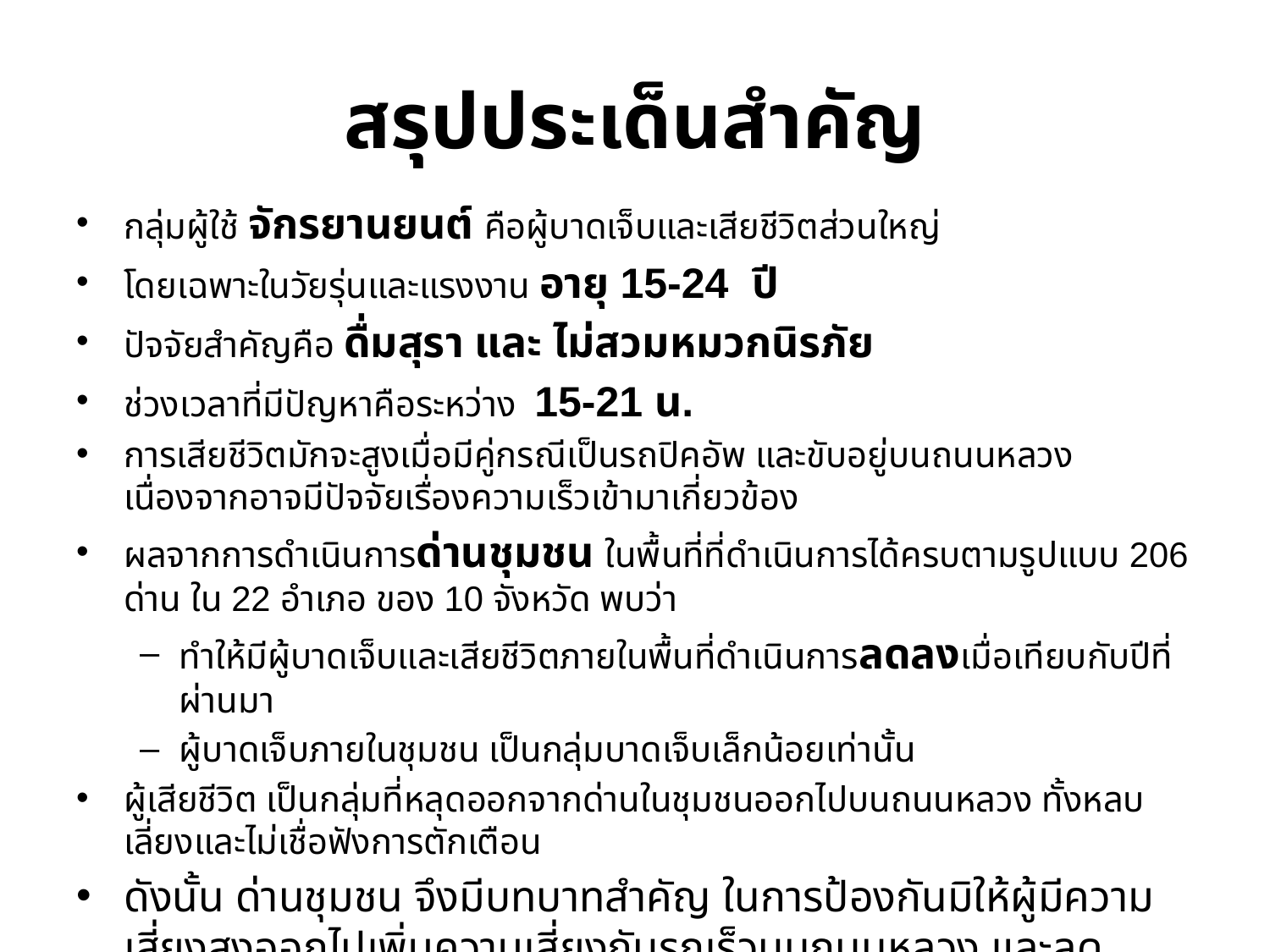

# สรุปประเด็นสำคัญ
กลุ่มผู้ใช้ จักรยานยนต์ คือผู้บาดเจ็บและเสียชีวิตส่วนใหญ่
โดยเฉพาะในวัยรุ่นและแรงงาน อายุ 15-24  ปี
ปัจจัยสำคัญคือ ดื่มสุรา และ ไม่สวมหมวกนิรภัย
ช่วงเวลาที่มีปัญหาคือระหว่าง  15-21 น.
การเสียชีวิตมักจะสูงเมื่อมีคู่กรณีเป็นรถปิคอัพ และขับอยู่บนถนนหลวง เนื่องจากอาจมีปัจจัยเรื่องความเร็วเข้ามาเกี่ยวข้อง
ผลจากการดำเนินการด่านชุมชน ในพื้นที่ที่ดำเนินการได้ครบตามรูปแบบ 206 ด่าน ใน 22 อำเภอ ของ 10 จังหวัด พบว่า
ทำให้มีผู้บาดเจ็บและเสียชีวิตภายในพื้นที่ดำเนินการลดลงเมื่อเทียบกับปีที่ผ่านมา
ผู้บาดเจ็บภายในชุมชน เป็นกลุ่มบาดเจ็บเล็กน้อยเท่านั้น
ผู้เสียชีวิต เป็นกลุ่มที่หลุดออกจากด่านในชุมชนออกไปบนถนนหลวง ทั้งหลบเลี่ยงและไม่เชื่อฟังการตักเตือน
ดังนั้น ด่านชุมชน จึงมีบทบาทสำคัญ ในการป้องกันมิให้ผู้มีความเสี่ยงสูงออกไปเพิ่มความเสี่ยงกับรถเร็วบนถนนหลวง และลดจำนวนและความรุนแรงของผู้บาดเจ็บในชุมชนเองด้วย